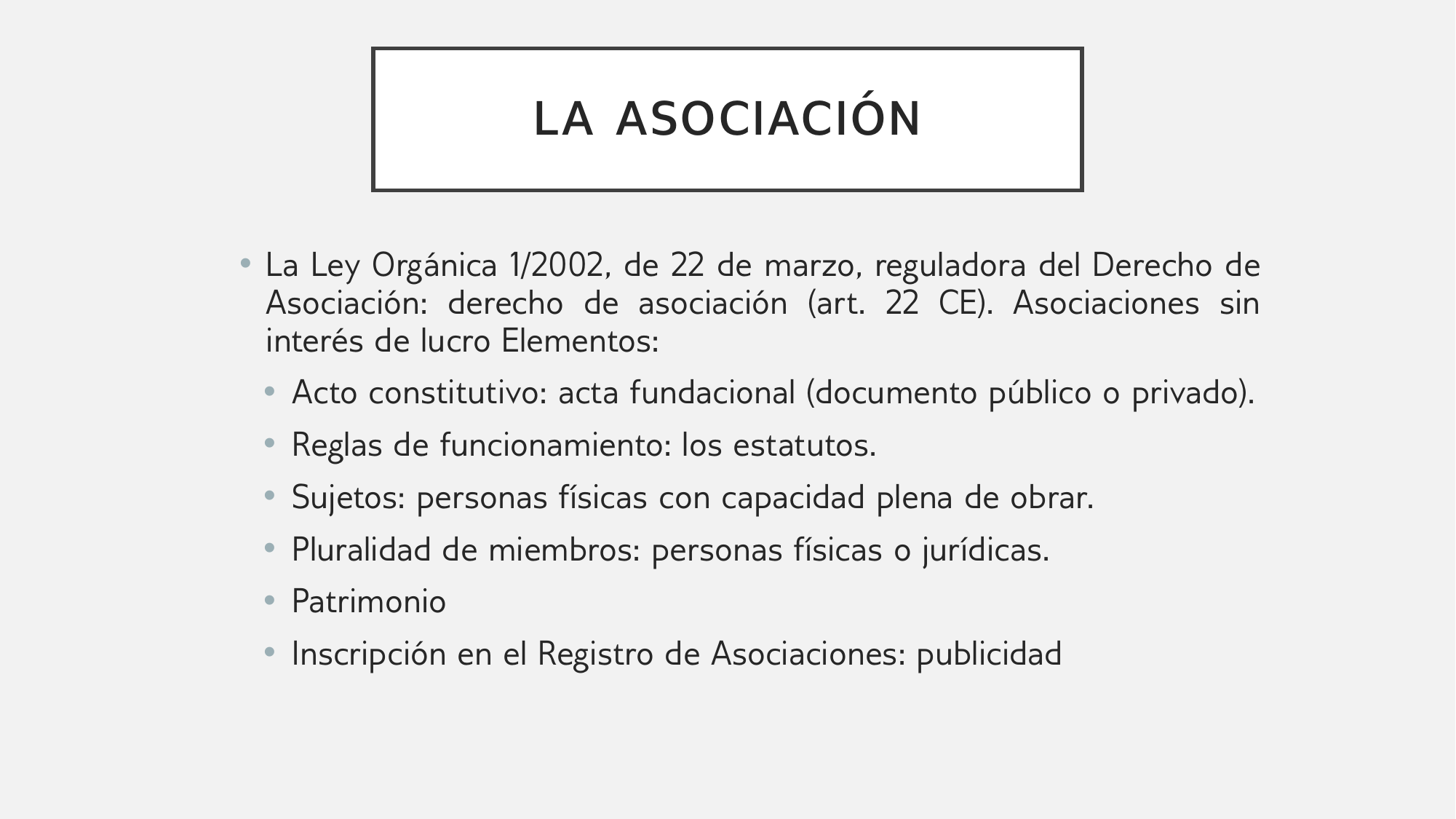

# LA ASOCIACIÓN
La Ley Orgánica 1/2002, de 22 de marzo, reguladora del Derecho de Asociación: derecho de asociación (art. 22 CE). Asociaciones sin interés de lucro Elementos:
Acto constitutivo: acta fundacional (documento público o privado).
Reglas de funcionamiento: los estatutos.
Sujetos: personas físicas con capacidad plena de obrar.
Pluralidad de miembros: personas físicas o jurídicas.
Patrimonio
Inscripción en el Registro de Asociaciones: publicidad